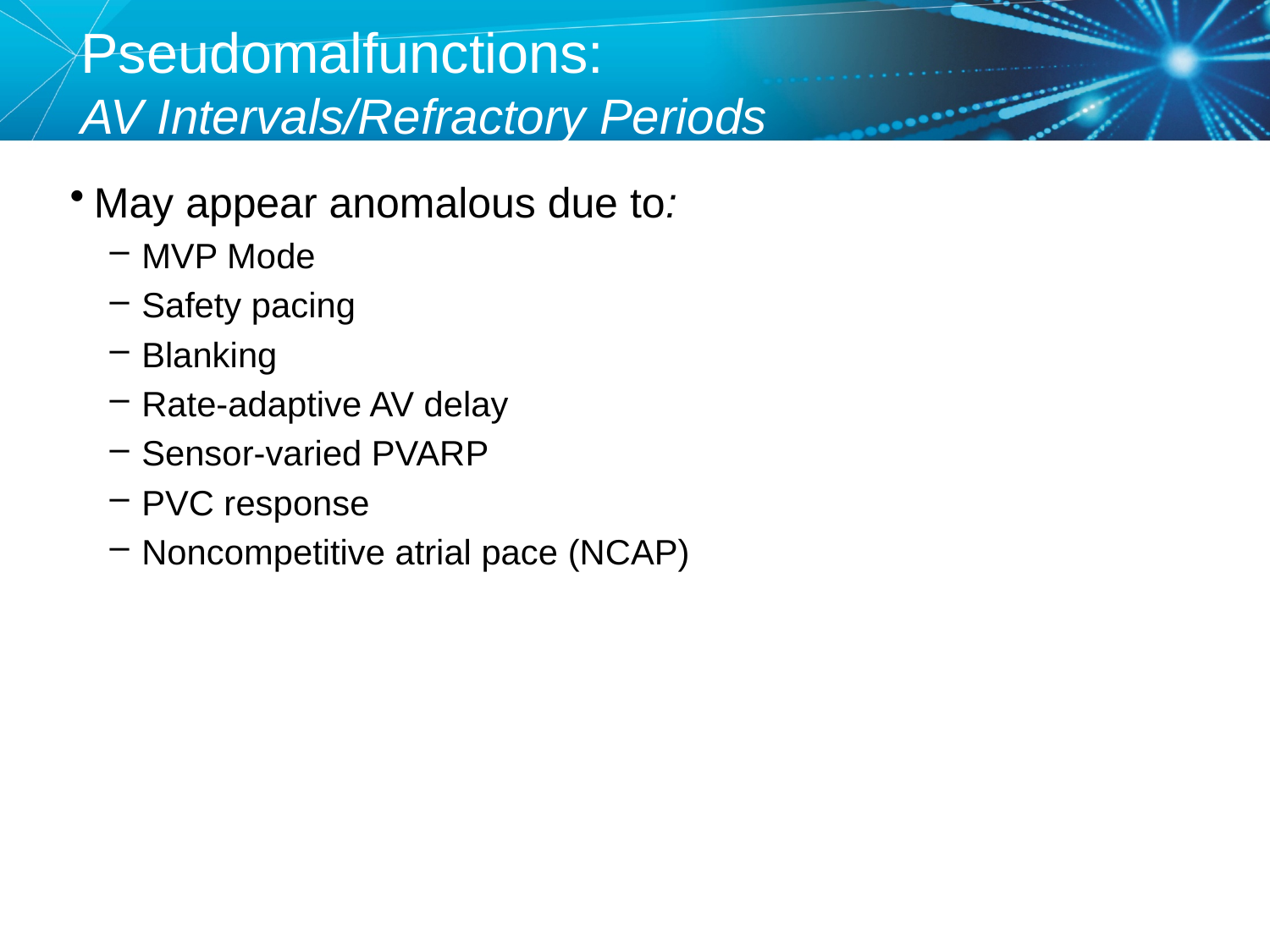

# Pseudomalfunctions: AV Intervals/Refractory Periods
May appear anomalous due to:
MVP Mode
Safety pacing
Blanking
Rate-adaptive AV delay
Sensor-varied PVARP
PVC response
Noncompetitive atrial pace (NCAP)